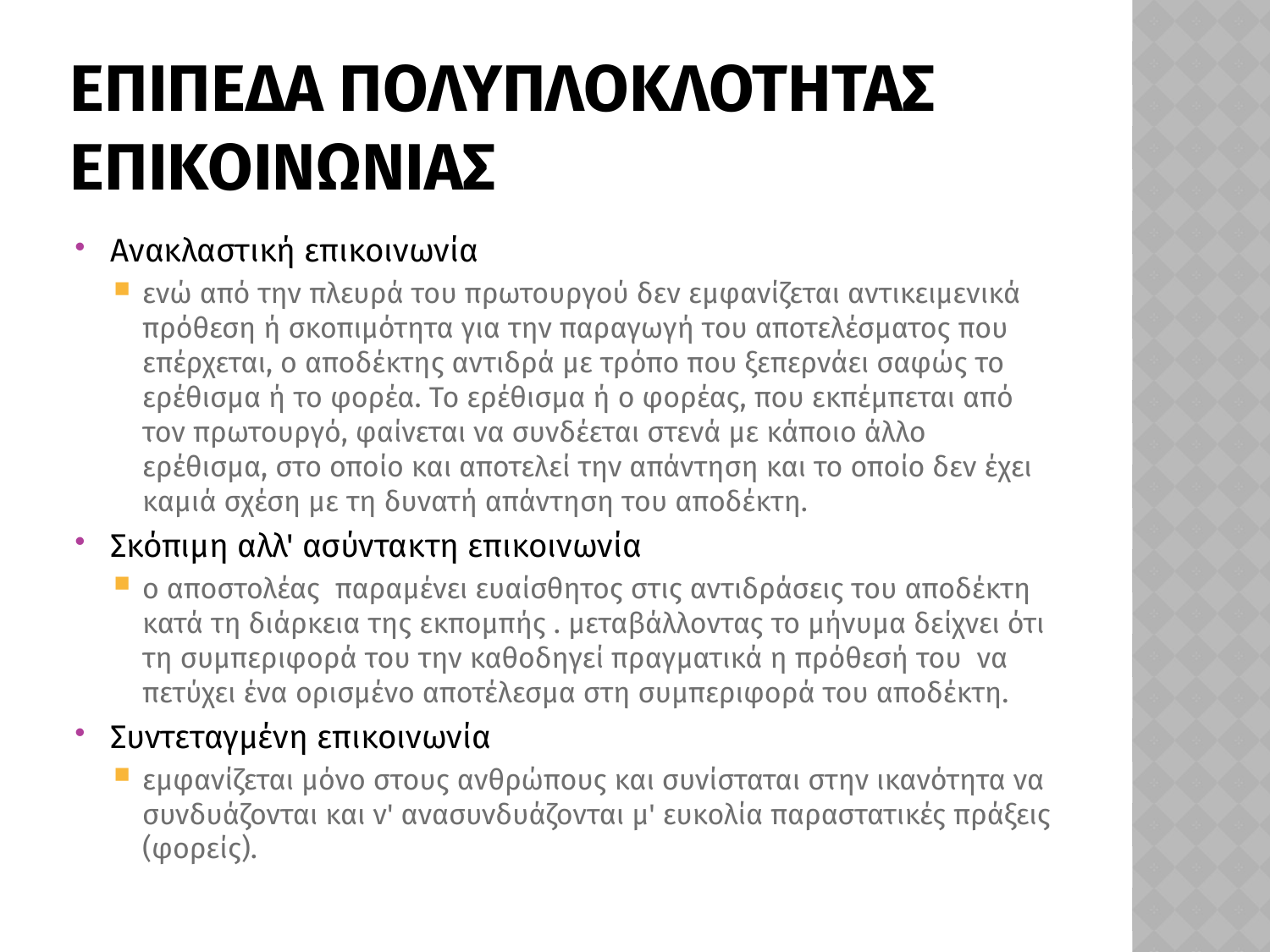

# Επιπεδα πολυπλοκλοτητασ επικοινωνιασ
Aνακλαστική επικοινωνία
ενώ από την πλευρά του πρωτουργού δεν εμφανίζεται αντικειμενικά πρόθεση ή σκοπιμότητα για την παραγωγή του αποτελέσματος που επέρχεται, ο αποδέκτης αντιδρά με τρόπο που ξεπερνάει σαφώς το ερέθισμα ή το φορέα. Το ερέθισμα ή ο φορέας, που εκπέμπεται από τον πρωτουργό, φαίνεται να συνδέεται στενά με κάποιο άλλο ερέθισμα, στο οποίο και αποτελεί την απάντηση και το οποίο δεν έχει καμιά σχέση με τη δυνατή απάντηση του αποδέκτη.
Σκόπιμη αλλ' ασύντακτη επικοινωνία
ο αποστολέας  παραμένει ευαίσθητος στις αντιδράσεις του αποδέκτη κατά τη διάρκεια της εκπομπής . μεταβάλλοντας το μήνυμα δείχνει ότι τη συμπεριφορά του την καθοδηγεί πραγματικά η πρόθεσή του  να πετύχει ένα ορισμένο αποτέλεσμα στη συμπεριφορά του αποδέκτη.
Συντεταγμένη επικοινωνία
εμφανίζεται μόνο στους ανθρώπους και συνίσταται στην ικανότητα να συνδυάζονται και ν' ανασυνδυάζονται μ' ευκολία παραστατικές πράξεις (φορείς).